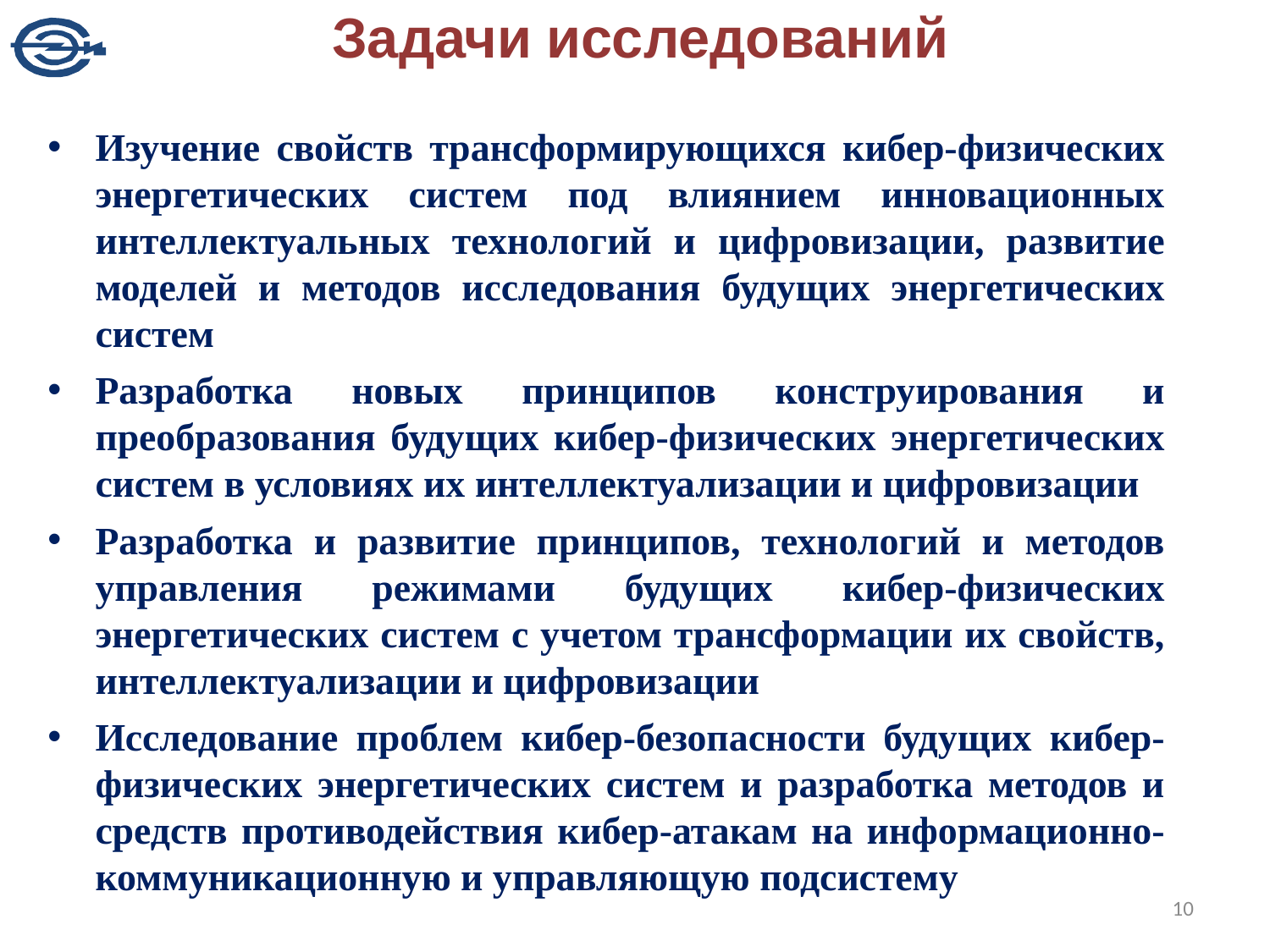

# Задачи исследований
Изучение свойств трансформирующихся кибер-физических энергетических систем под влиянием инновационных интеллектуальных технологий и цифровизации, развитие моделей и методов исследования будущих энергетических систем
Разработка новых принципов конструирования и преобразования будущих кибер-физических энергетических систем в условиях их интеллектуализации и цифровизации
Разработка и развитие принципов, технологий и методов управления режимами будущих кибер-физических энергетических систем с учетом трансформации их свойств, интеллектуализации и цифровизации
Исследование проблем кибер-безопасности будущих кибер-физических энергетических систем и разработка методов и средств противодействия кибер-атакам на информационно-коммуникационную и управляющую подсистему
10